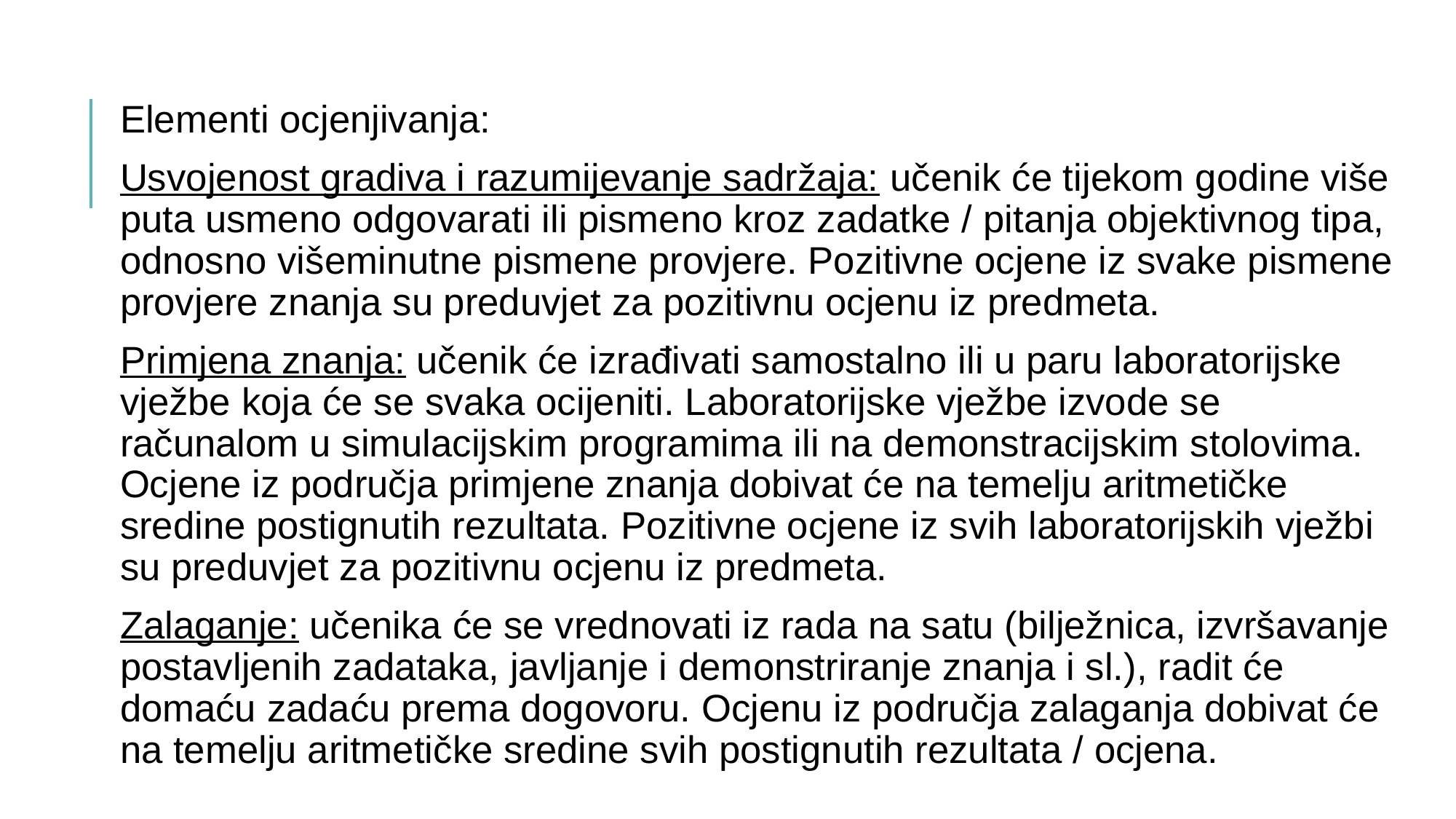

Elementi ocjenjivanja:
Usvojenost gradiva i razumijevanje sadržaja: učenik će tijekom godine više puta usmeno odgovarati ili pismeno kroz zadatke / pitanja objektivnog tipa, odnosno višeminutne pismene provjere. Pozitivne ocjene iz svake pismene provjere znanja su preduvjet za pozitivnu ocjenu iz predmeta.
Primjena znanja: učenik će izrađivati samostalno ili u paru laboratorijske vježbe koja će se svaka ocijeniti. Laboratorijske vježbe izvode se računalom u simulacijskim programima ili na demonstracijskim stolovima. Ocjene iz područja primjene znanja dobivat će na temelju aritmetičke sredine postignutih rezultata. Pozitivne ocjene iz svih laboratorijskih vježbi su preduvjet za pozitivnu ocjenu iz predmeta.
Zalaganje: učenika će se vrednovati iz rada na satu (bilježnica, izvršavanje postavljenih zadataka, javljanje i demonstriranje znanja i sl.), radit će domaću zadaću prema dogovoru. Ocjenu iz područja zalaganja dobivat će na temelju aritmetičke sredine svih postignutih rezultata / ocjena.